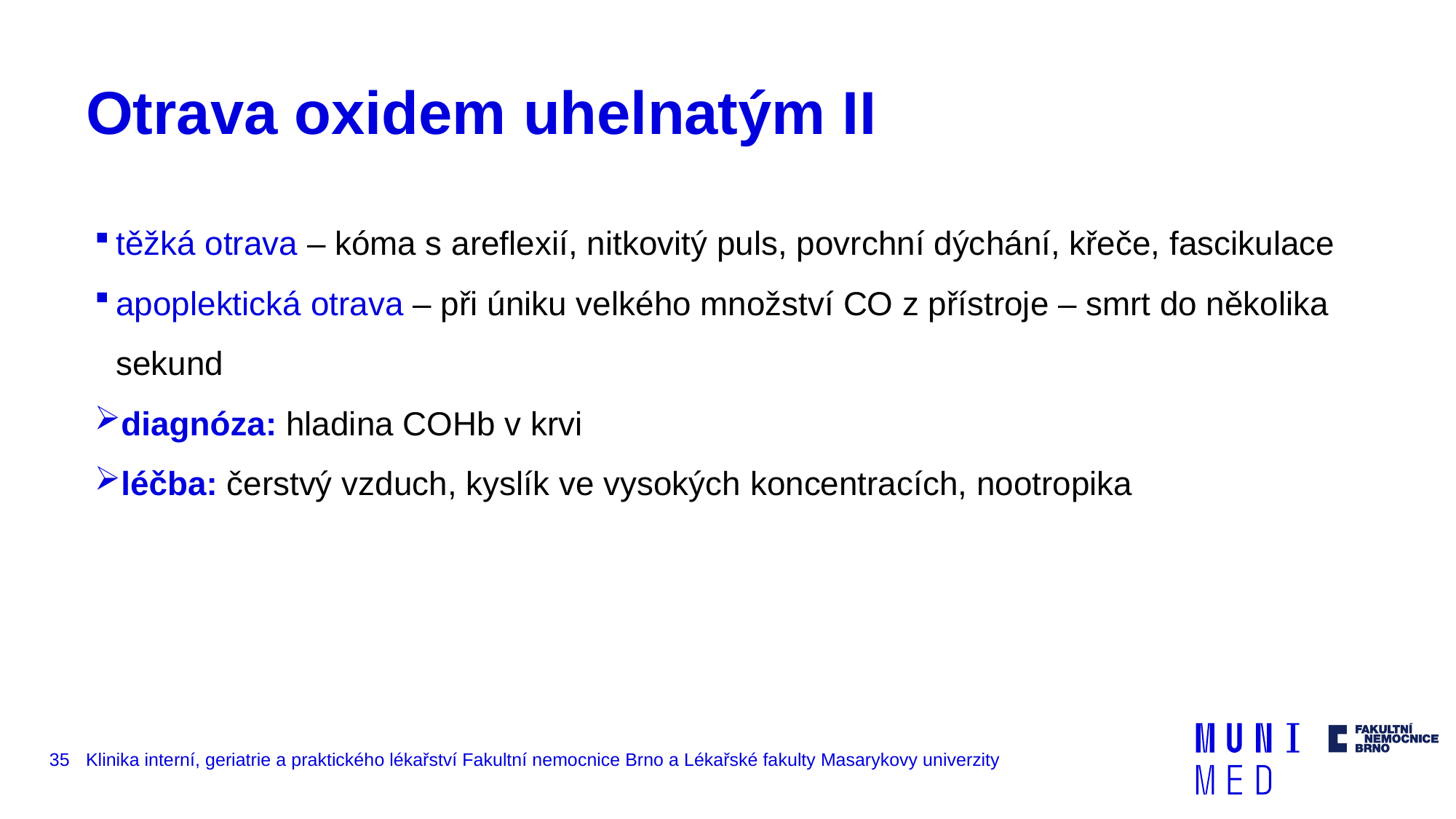

# Otrava oxidem uhelnatým II
těžká otrava – kóma s areflexií, nitkovitý puls, povrchní dýchání, křeče, fascikulace
apoplektická otrava – při úniku velkého množství CO z přístroje – smrt do několika sekund
diagnóza: hladina COHb v krvi
léčba: čerstvý vzduch, kyslík ve vysokých koncentracích, nootropika
35
Klinika interní, geriatrie a praktického lékařství Fakultní nemocnice Brno a Lékařské fakulty Masarykovy univerzity